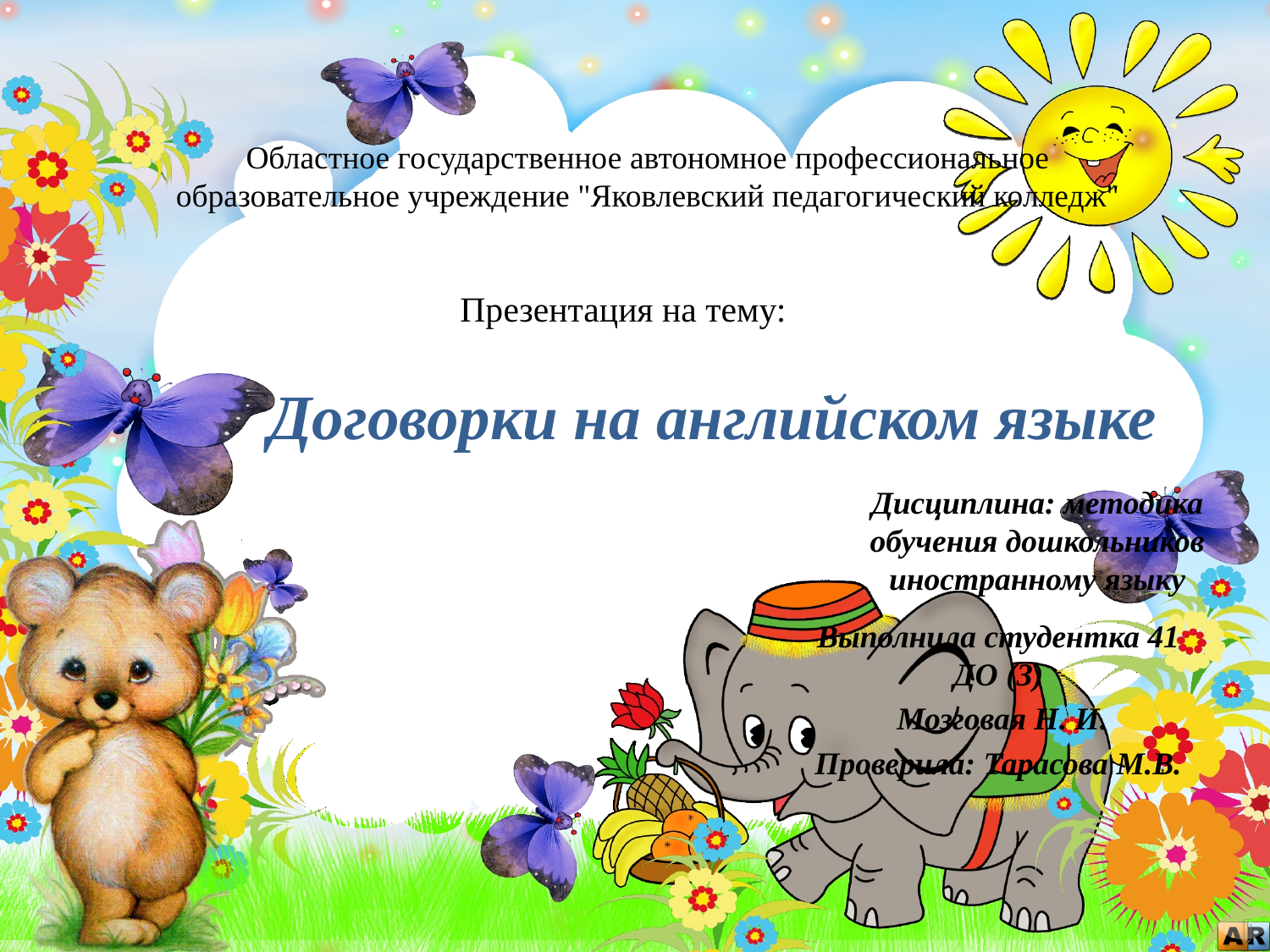

Областное государственное автономное профессиональное образовательное учреждение "Яковлевский педагогический колледж"
Презентация на тему:
# Договорки на английском языке
Дисциплина: методика обучения дошкольников иностранному языку
Выполнила студентка 41 ДО (З)
 Мозговая Н. И.
Проверила: Тарасова М.В.